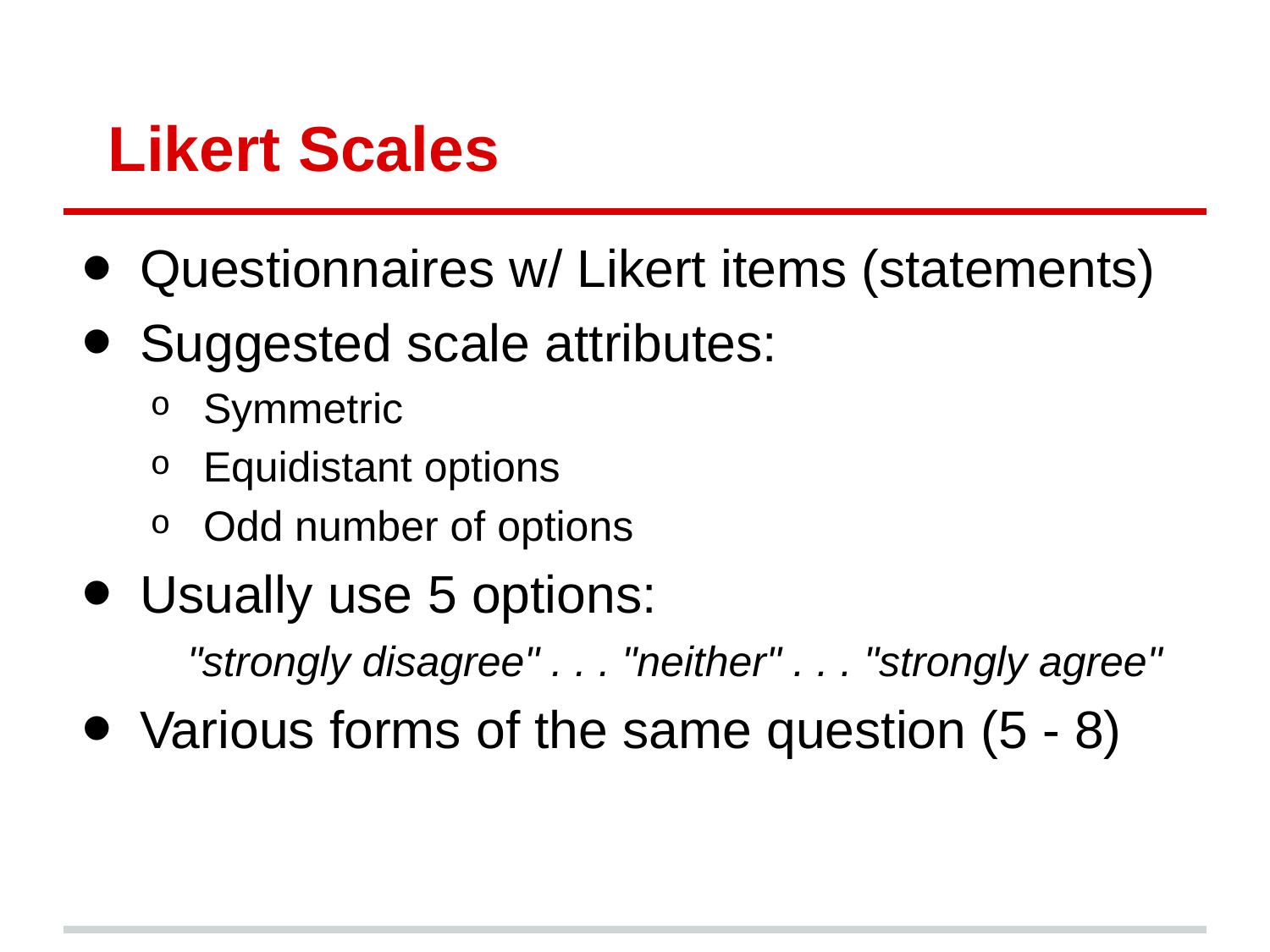

# Likert Scales
Questionnaires w/ Likert items (statements)
Suggested scale attributes:
Symmetric
Equidistant options
Odd number of options
Usually use 5 options:
"strongly disagree" . . . "neither" . . . "strongly agree"
Various forms of the same question (5 - 8)